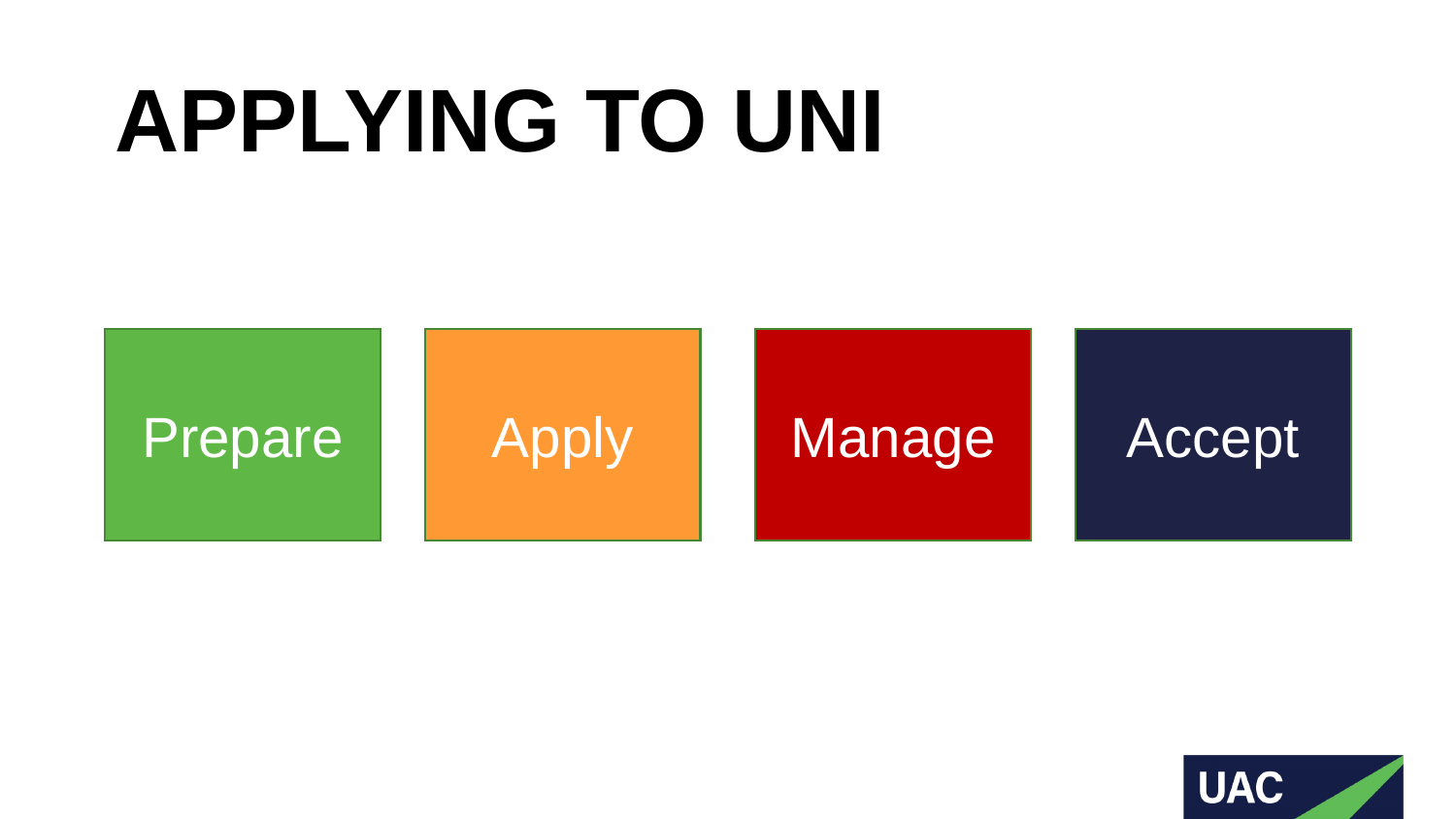

# APPLYING TO UNI
Prepare
Apply
Manage
Accept